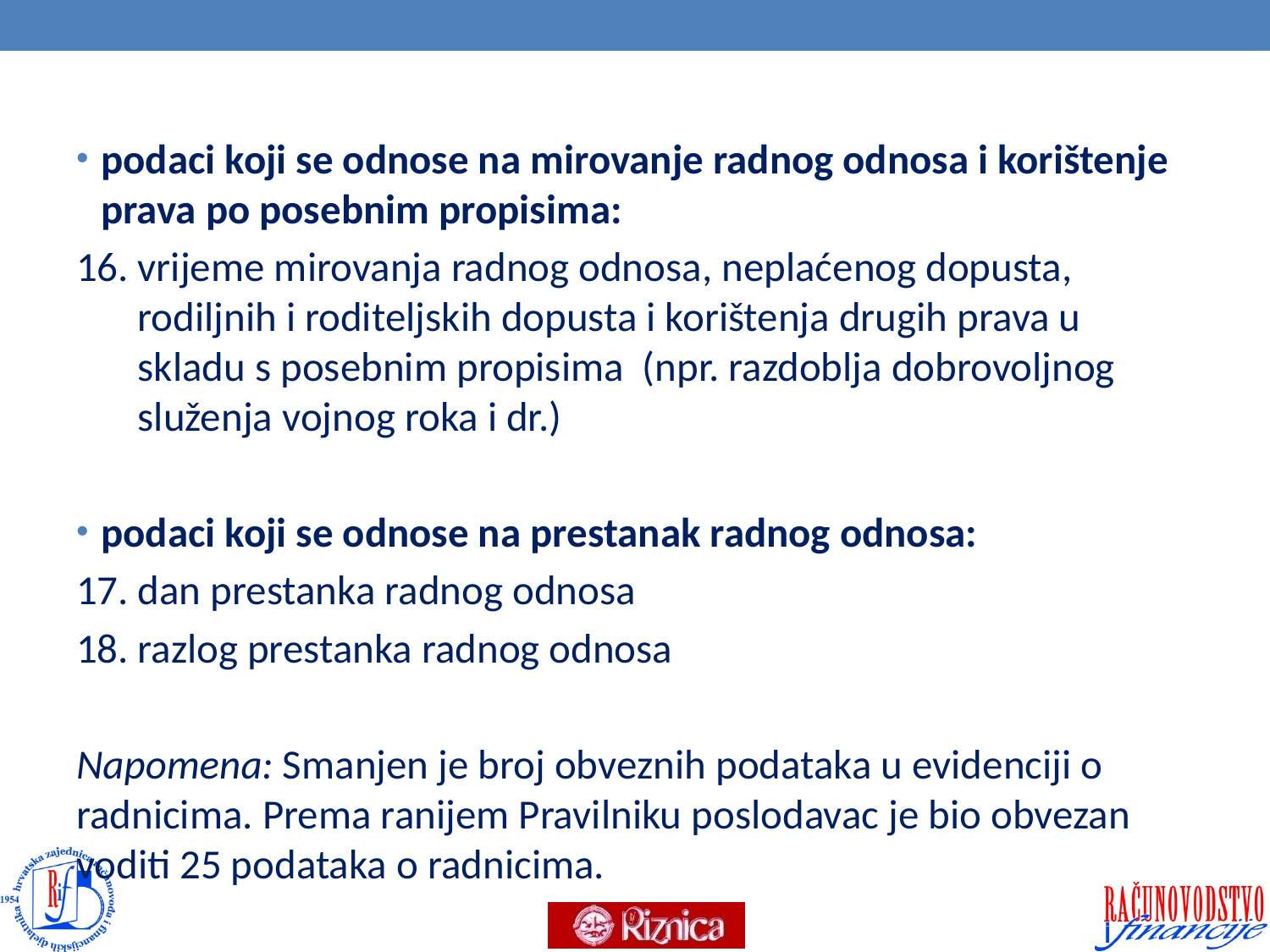

#
podaci koji se odnose na mirovanje radnog odnosa i korištenje prava po posebnim propisima:
16. vrijeme mirovanja radnog odnosa, neplaćenog dopusta, rodiljnih i roditeljskih dopusta i korištenja drugih prava u skladu s posebnim propisima  (npr. razdoblja dobrovoljnog služenja vojnog roka i dr.)

podaci koji se odnose na prestanak radnog odnosa:
17. dan prestanka radnog odnosa
18. razlog prestanka radnog odnosa

Napomena: Smanjen je broj obveznih podataka u evidenciji o radnicima. Prema ranijem Pravilniku poslodavac je bio obvezan voditi 25 podataka o radnicima.